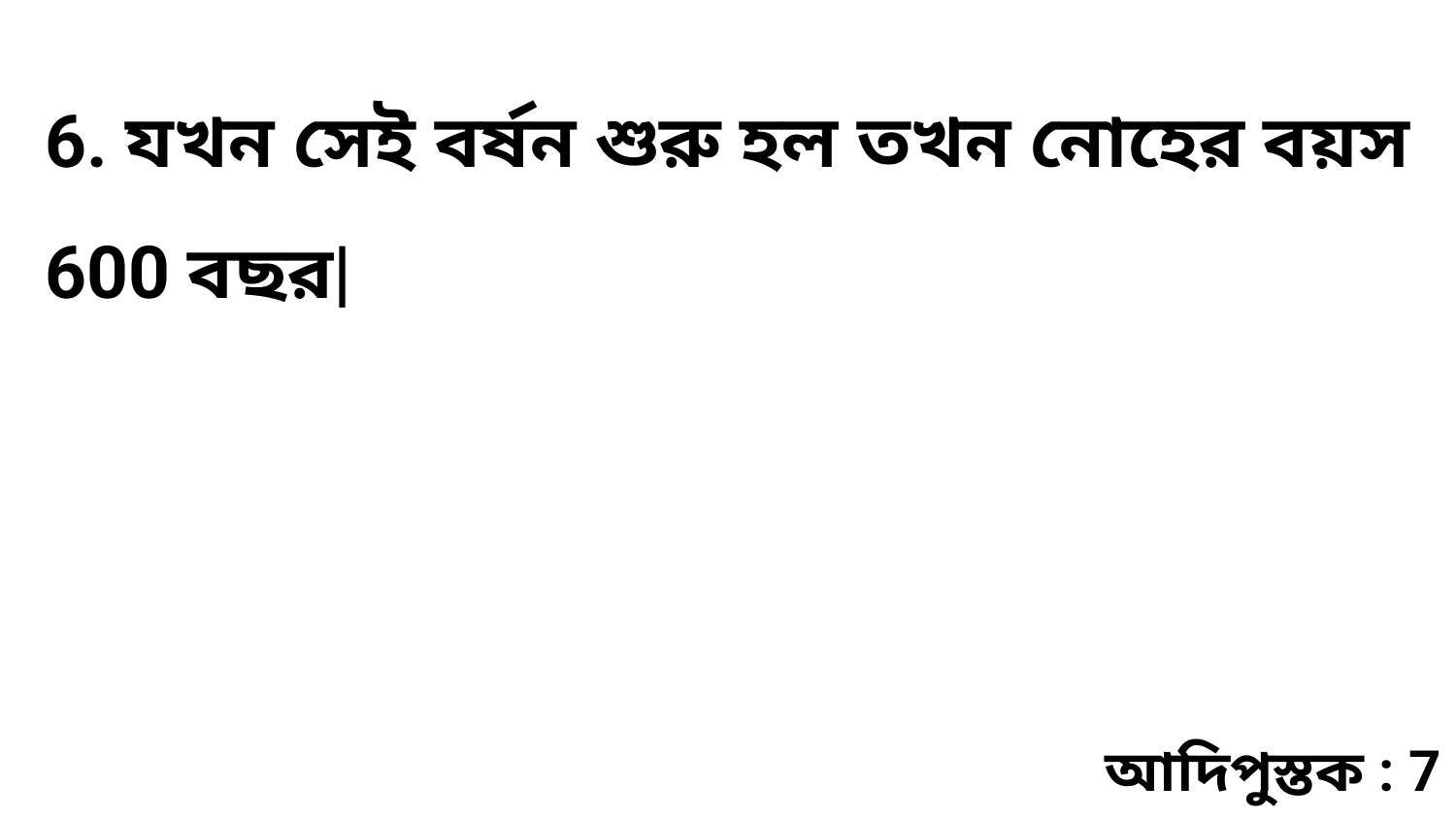

6. যখন সেই বর্ষন শুরু হল তখন নোহের বয়স 600 বছর|
আদিপুস্তক : 7